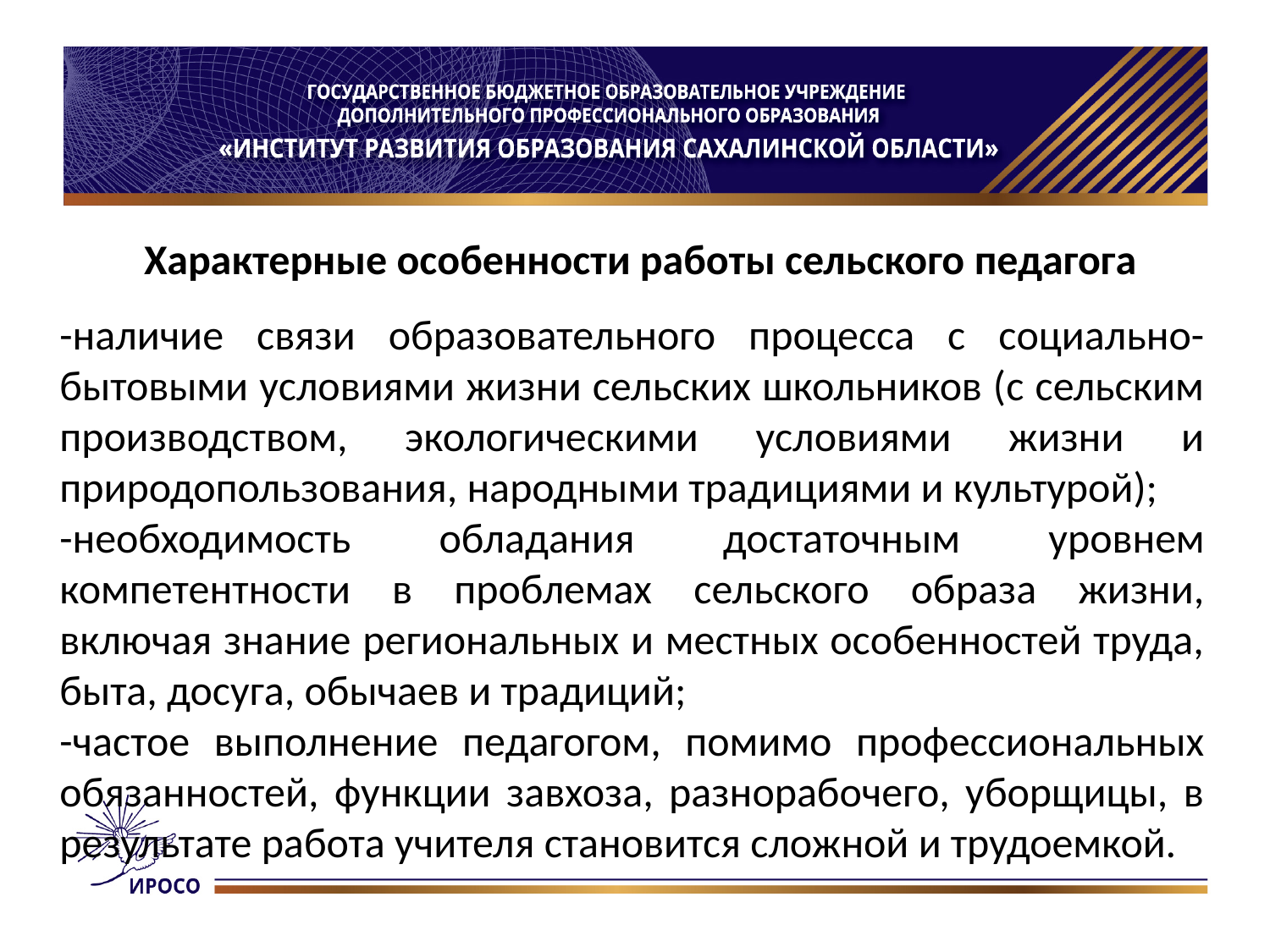

#

Характерные особенности работы сельского педагога
-наличие связи образовательного процесса с социально-бытовыми условиями жизни сельских школьников (с сельским производством, экологическими условиями жизни и природопользования, народными традициями и культурой);
-необходимость обладания достаточным уровнем компетентности в проблемах сельского образа жизни, включая знание региональных и местных особенностей труда, быта, досуга, обычаев и традиций;
-частое выполнение педагогом, помимо профессиональных обязанностей, функции завхоза, разнорабочего, уборщицы, в результате работа учителя становится сложной и трудоемкой.